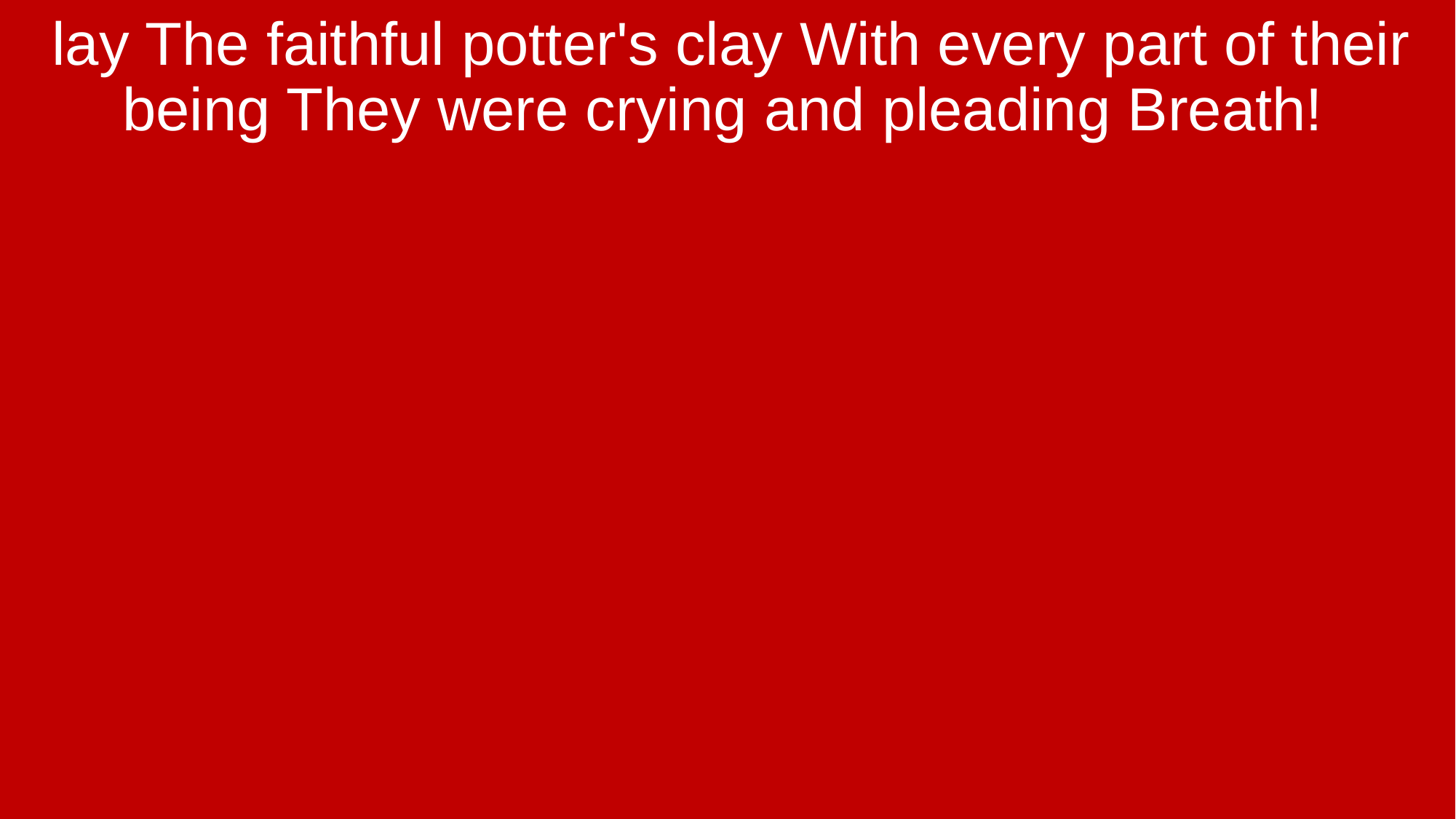

lay The faithful potter's clay With every part of their being They were crying and pleading Breath!